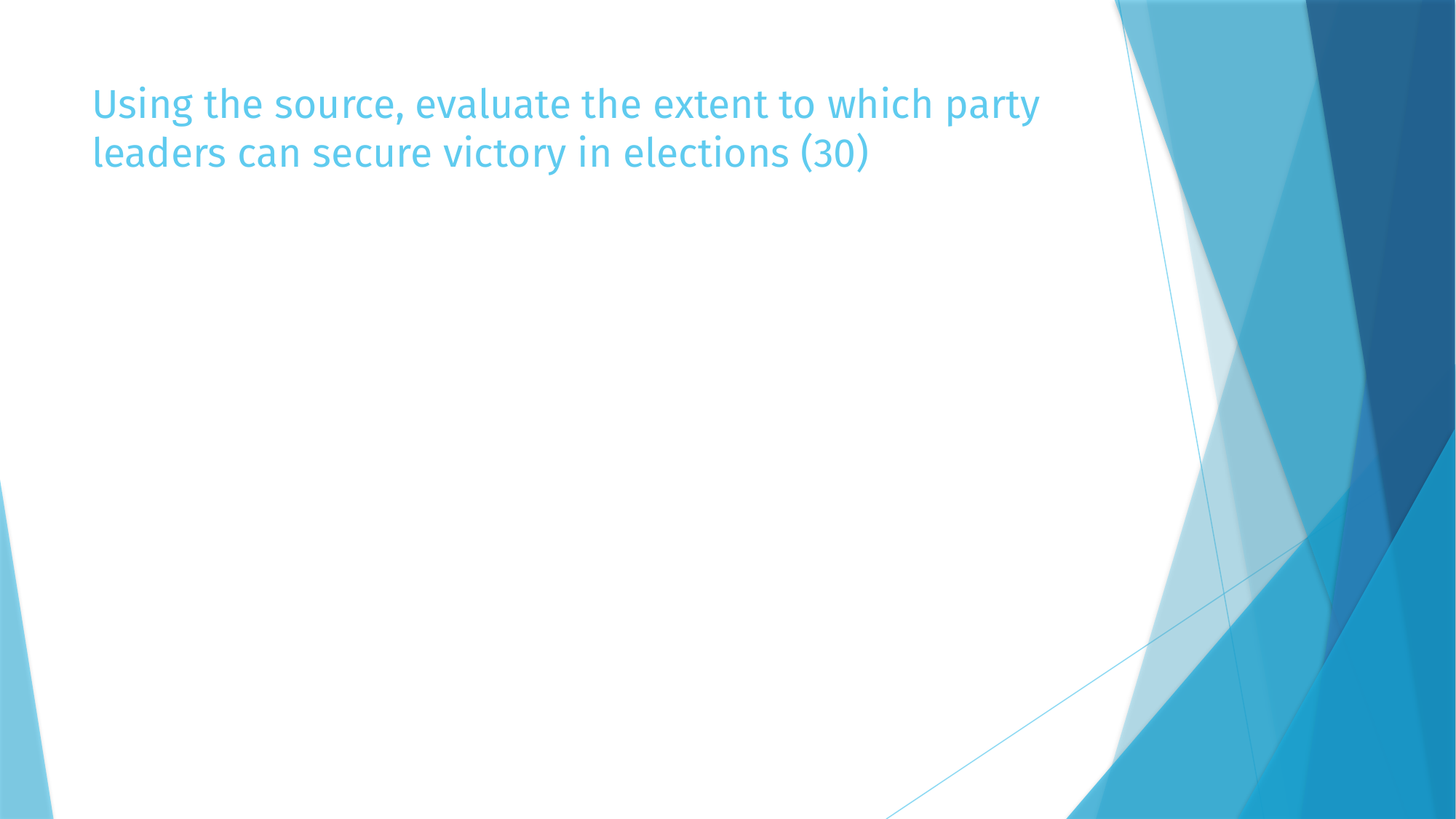

# Using the source, evaluate the extent to which party leaders can secure victory in elections (30)